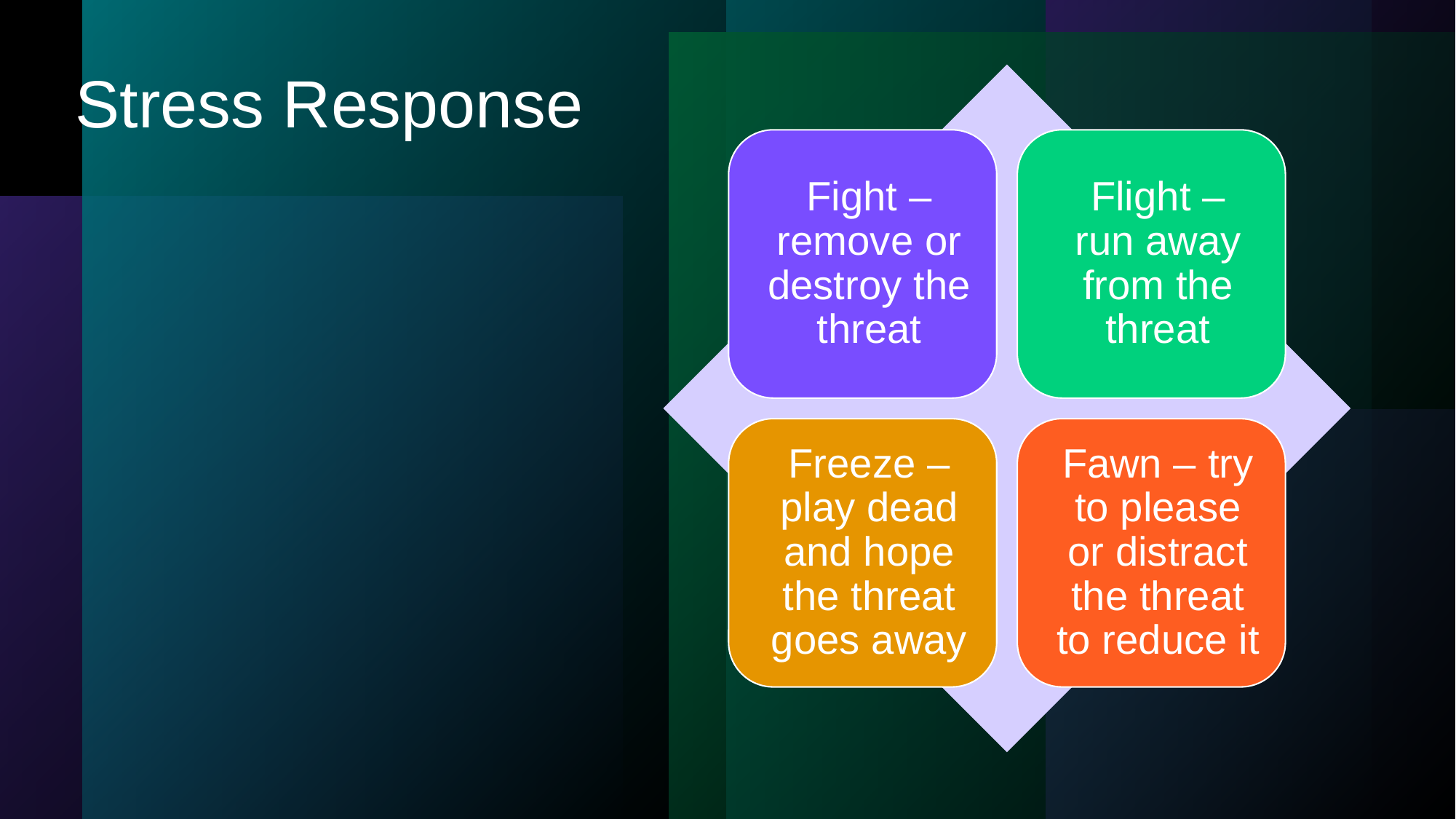

# Stress Response
Fight – remove or destroy the threat
Flight – run away from the threat
Freeze – play dead and hope the threat goes away
Fawn – try to please or distract the threat to reduce it